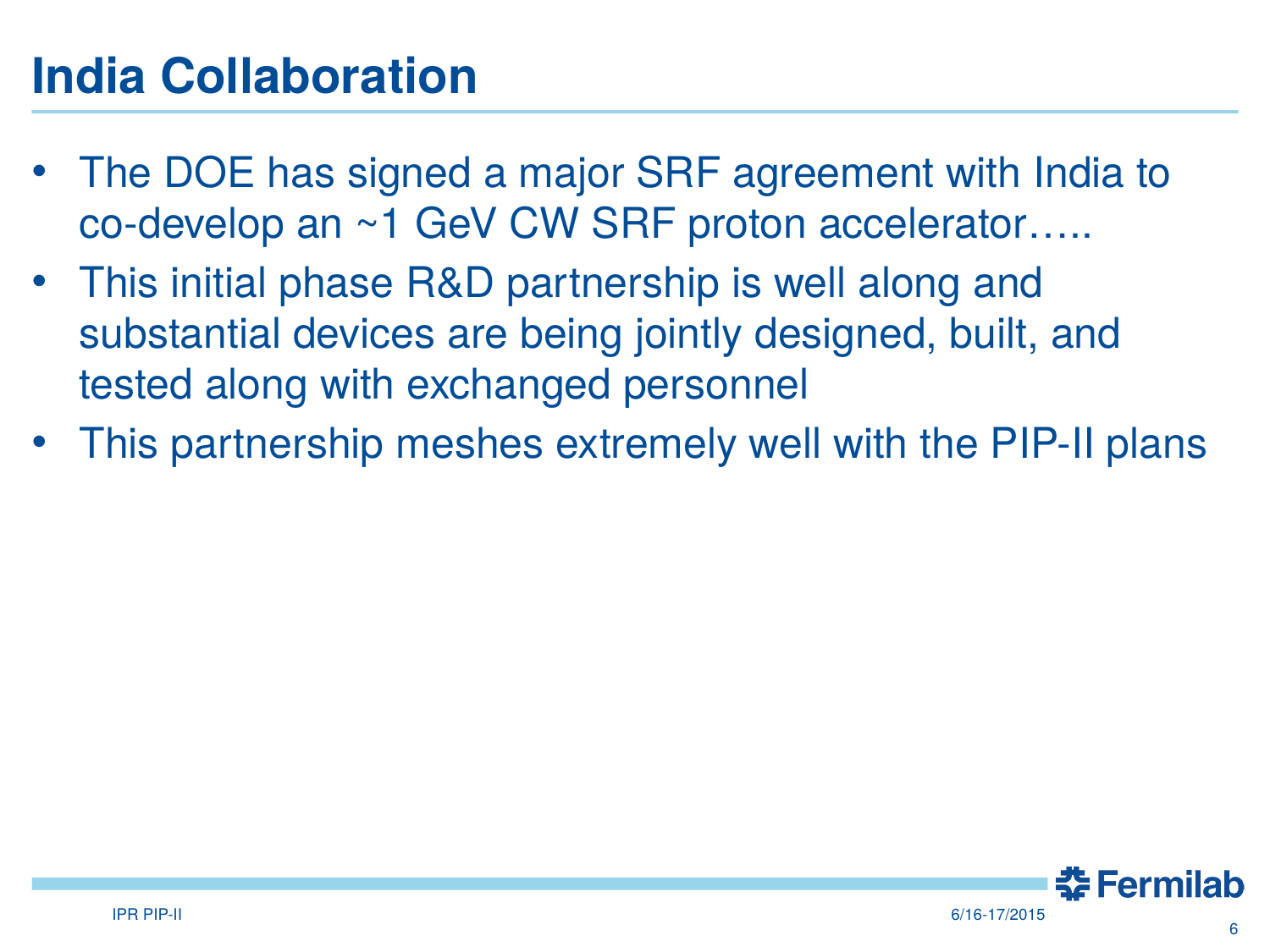

# India Collaboration
The DOE has signed a major SRF agreement with India to co-develop an ~1 GeV CW SRF proton accelerator…..
This initial phase R&D partnership is well along and substantial devices are being jointly designed, built, and tested along with exchanged personnel
This partnership meshes extremely well with the PIP-II plans

IPR PIP-II
6/16-17/2015
6